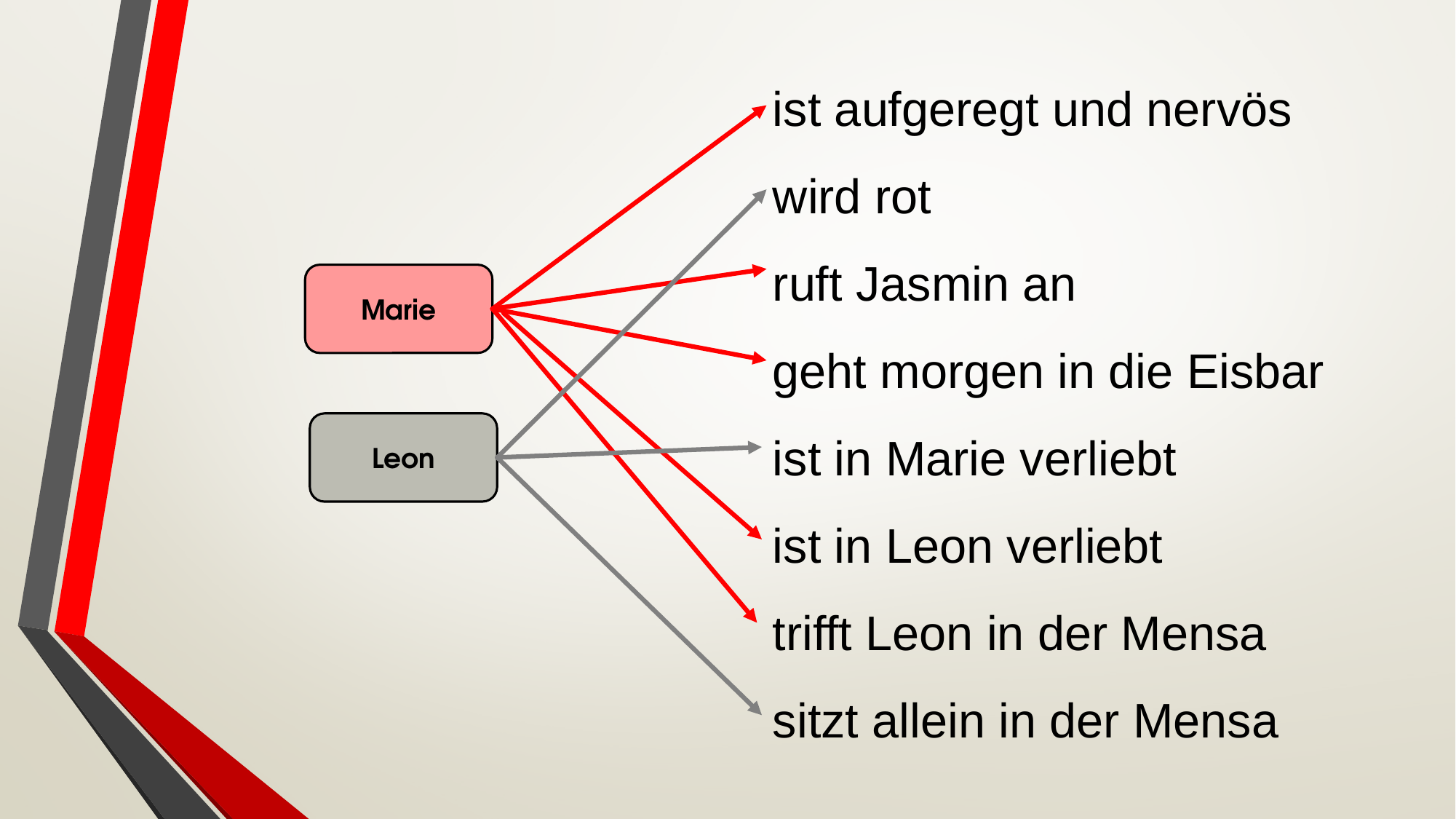

ist aufgeregt und nervös
wird rot
ruft Jasmin an
geht morgen in die Eisbar
ist in Marie verliebt
ist in Leon verliebt
trifft Leon in der Mensa
sitzt allein in der Mensa

Marie
Leon